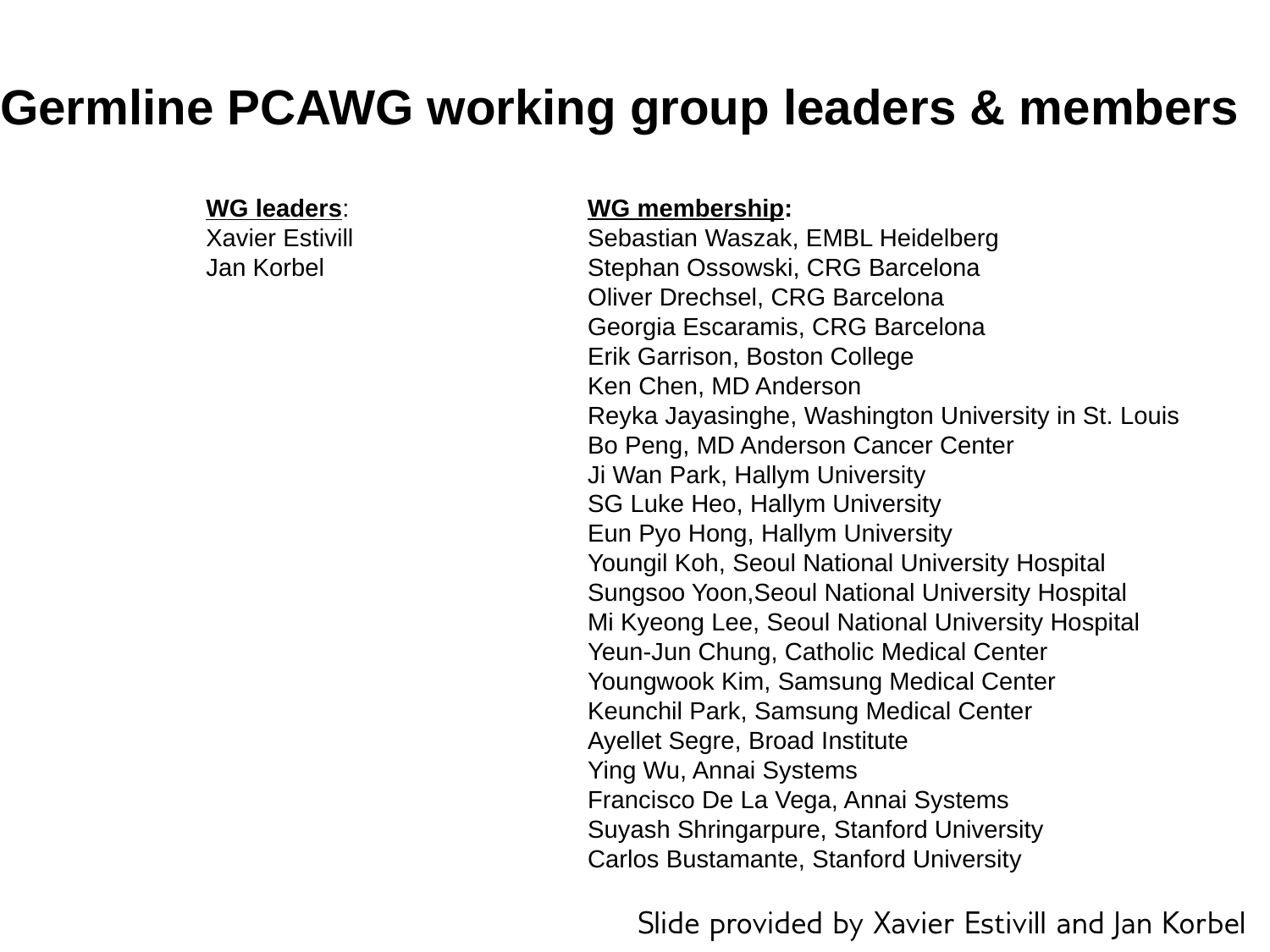

Germline PCAWG working group leaders & members
WG leaders:
Xavier Estivill
Jan Korbel
WG membership:
Sebastian Waszak, EMBL Heidelberg
Stephan Ossowski, CRG Barcelona
Oliver Drechsel, CRG Barcelona
Georgia Escaramis, CRG Barcelona
Erik Garrison, Boston College
Ken Chen, MD Anderson
Reyka Jayasinghe, Washington University in St. Louis
Bo Peng, MD Anderson Cancer Center
Ji Wan Park, Hallym University
SG Luke Heo, Hallym University
Eun Pyo Hong, Hallym University
Youngil Koh, Seoul National University Hospital
Sungsoo Yoon,Seoul National University Hospital
Mi Kyeong Lee, Seoul National University Hospital
Yeun-Jun Chung, Catholic Medical Center
Youngwook Kim, Samsung Medical Center
Keunchil Park, Samsung Medical Center
Ayellet Segre, Broad Institute
Ying Wu, Annai Systems
Francisco De La Vega, Annai Systems
Suyash Shringarpure, Stanford University
Carlos Bustamante, Stanford University
Slide provided by Xavier Estivill and Jan Korbel